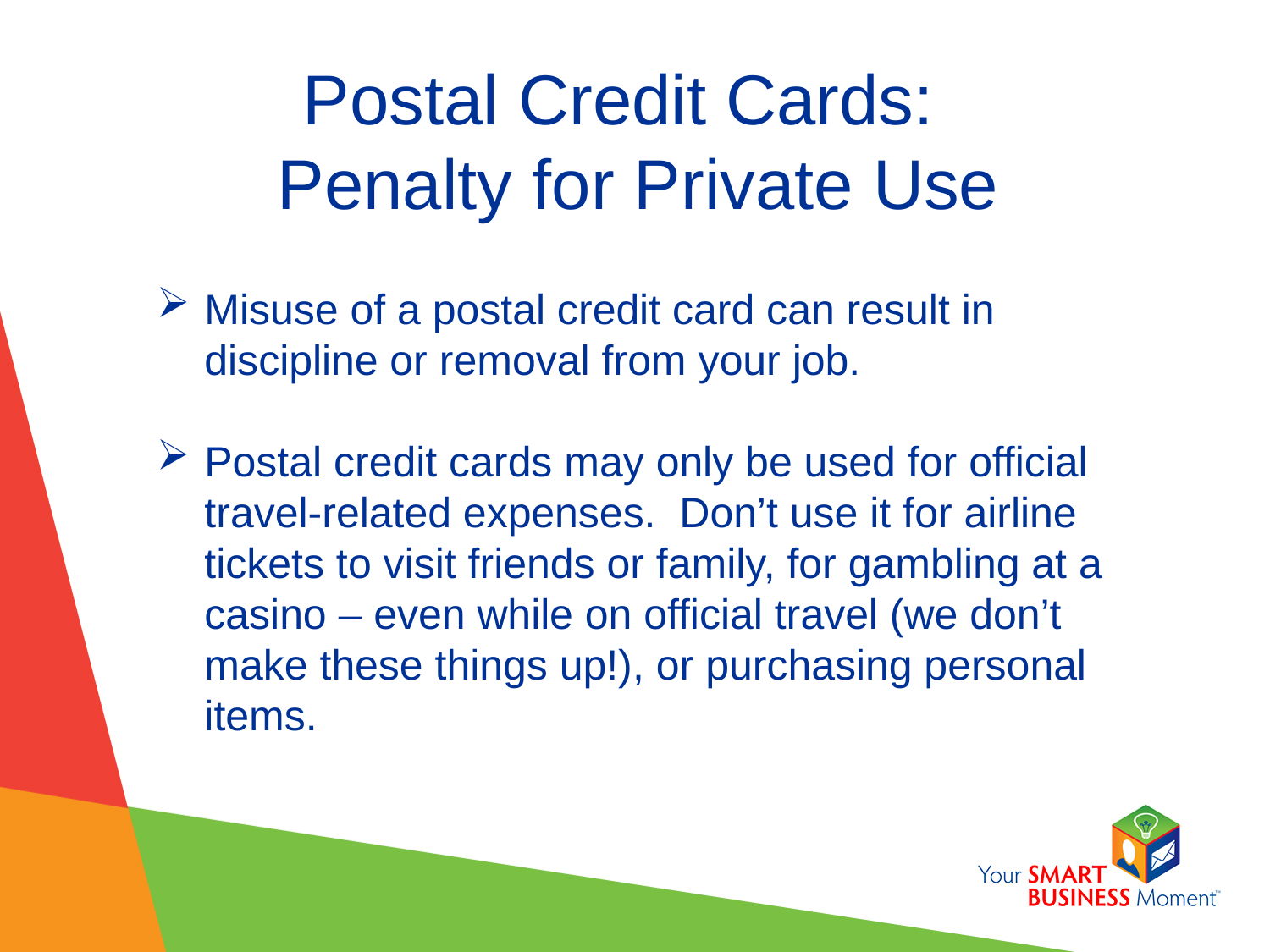

# Postal Credit Cards:  Penalty for Private Use

Misuse of a postal credit card can result in discipline or removal from your job.

Postal credit cards may only be used for official travel-related expenses.  Don’t use it for airline tickets to visit friends or family, for gambling at a casino – even while on official travel (we don’t make these things up!), or purchasing personal items.